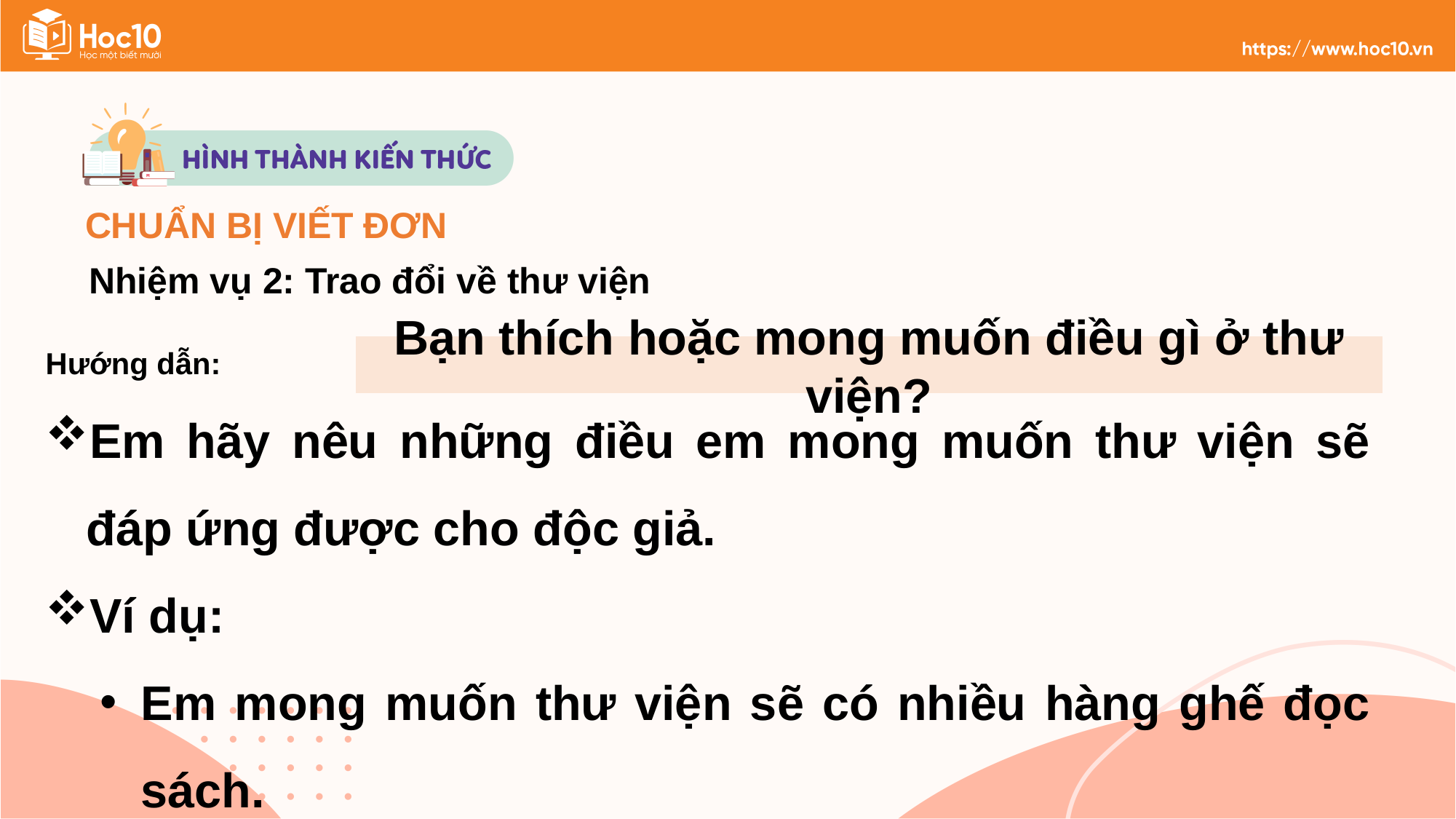

Chuẩn bị viết đơn
Nhiệm vụ 2: Trao đổi về thư viện
Hướng dẫn:
Em hãy nêu những điều em mong muốn thư viện sẽ đáp ứng được cho độc giả.
Ví dụ:
Em mong muốn thư viện sẽ có nhiều hàng ghế đọc sách.
Em mong muốn thư viện sẽ có thêm nhiều đầu sách.
Bạn thích hoặc mong muốn điều gì ở thư viện?